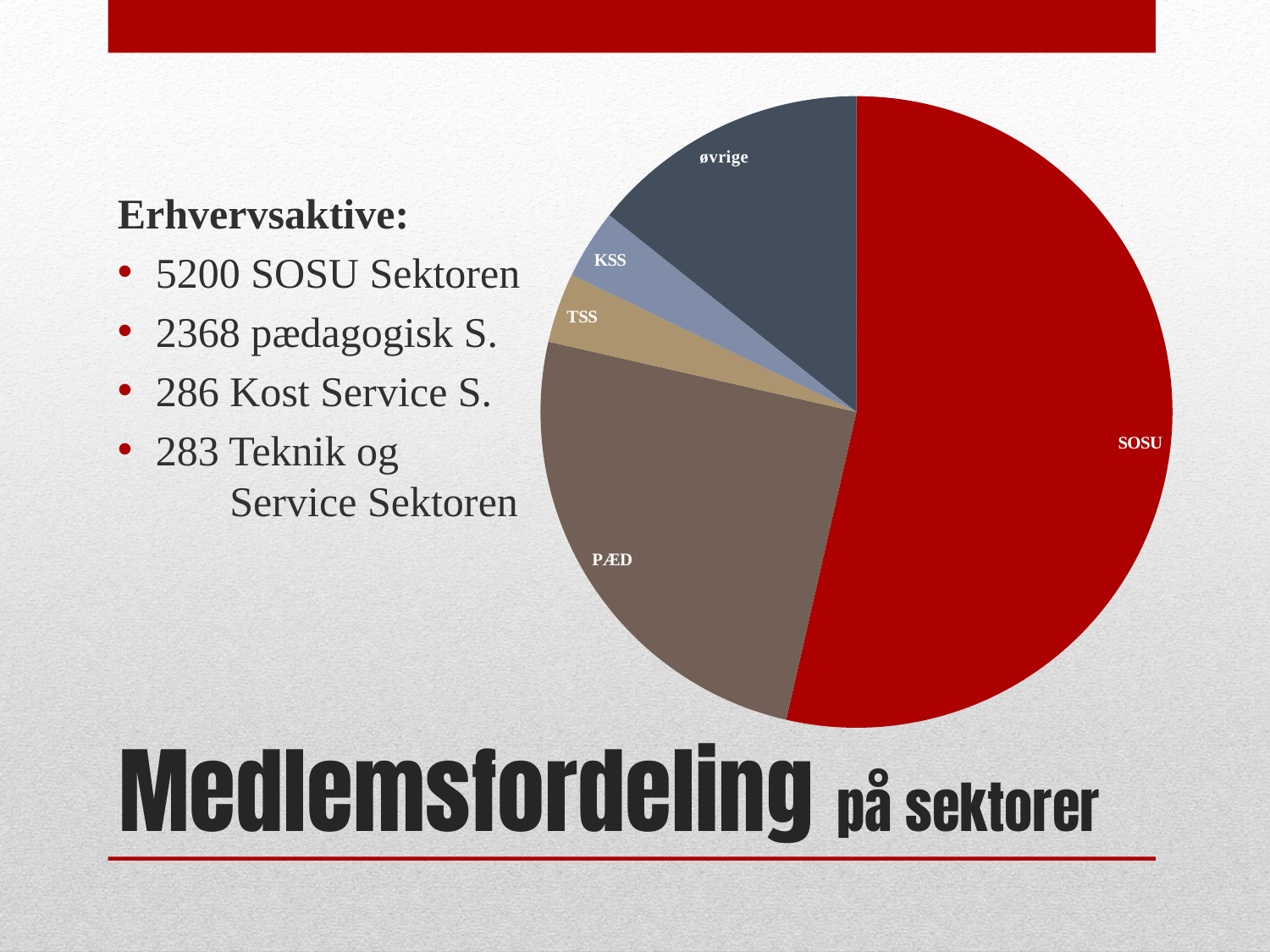

Erhvervsaktive:
5200 SOSU Sektoren
2368 pædagogisk S.
286 Kost Service S.
283 Teknik og
       Service Sektoren

### Chart

| Category |  |
|---|---|
| SOSU | 7500.0 |
| PÆD | 3500.0 |
| TSS | 500.0 |
| KSS | 500.0 |
| øvrige | 2000.0 |
# Medlemsfordeling på sektorer